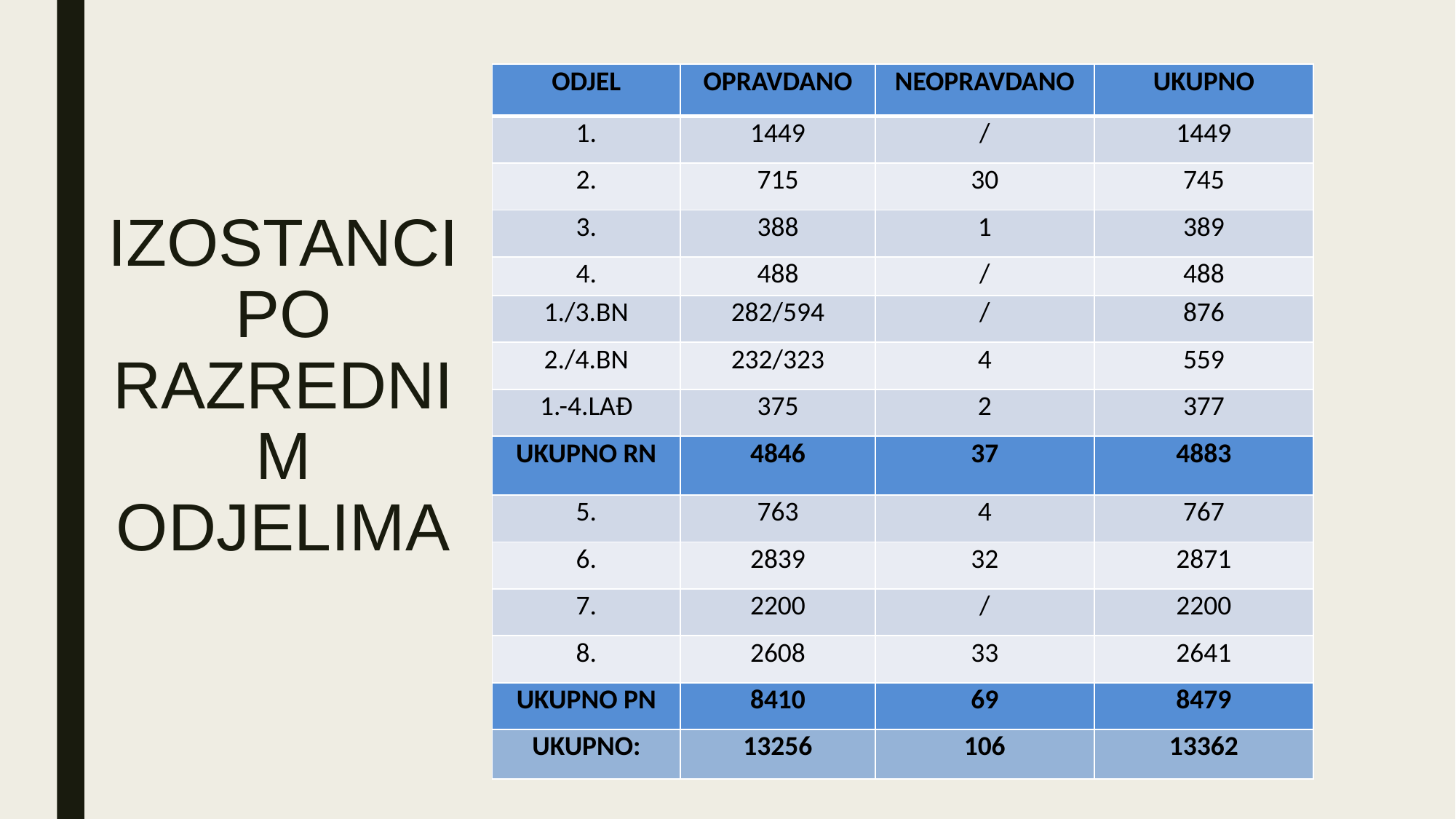

| ODJEL | OPRAVDANO | NEOPRAVDANO | UKUPNO |
| --- | --- | --- | --- |
| 1. | 1449 | / | 1449 |
| 2. | 715 | 30 | 745 |
| 3. | 388 | 1 | 389 |
| 4. | 488 | / | 488 |
| 1./3.BN | 282/594 | / | 876 |
| 2./4.BN | 232/323 | 4 | 559 |
| 1.-4.LAĐ | 375 | 2 | 377 |
| UKUPNO RN | 4846 | 37 | 4883 |
| 5. | 763 | 4 | 767 |
| 6. | 2839 | 32 | 2871 |
| 7. | 2200 | / | 2200 |
| 8. | 2608 | 33 | 2641 |
| UKUPNO PN | 8410 | 69 | 8479 |
| UKUPNO: | 13256 | 106 | 13362 |
# IZOSTANCI PO RAZREDNIM ODJELIMA